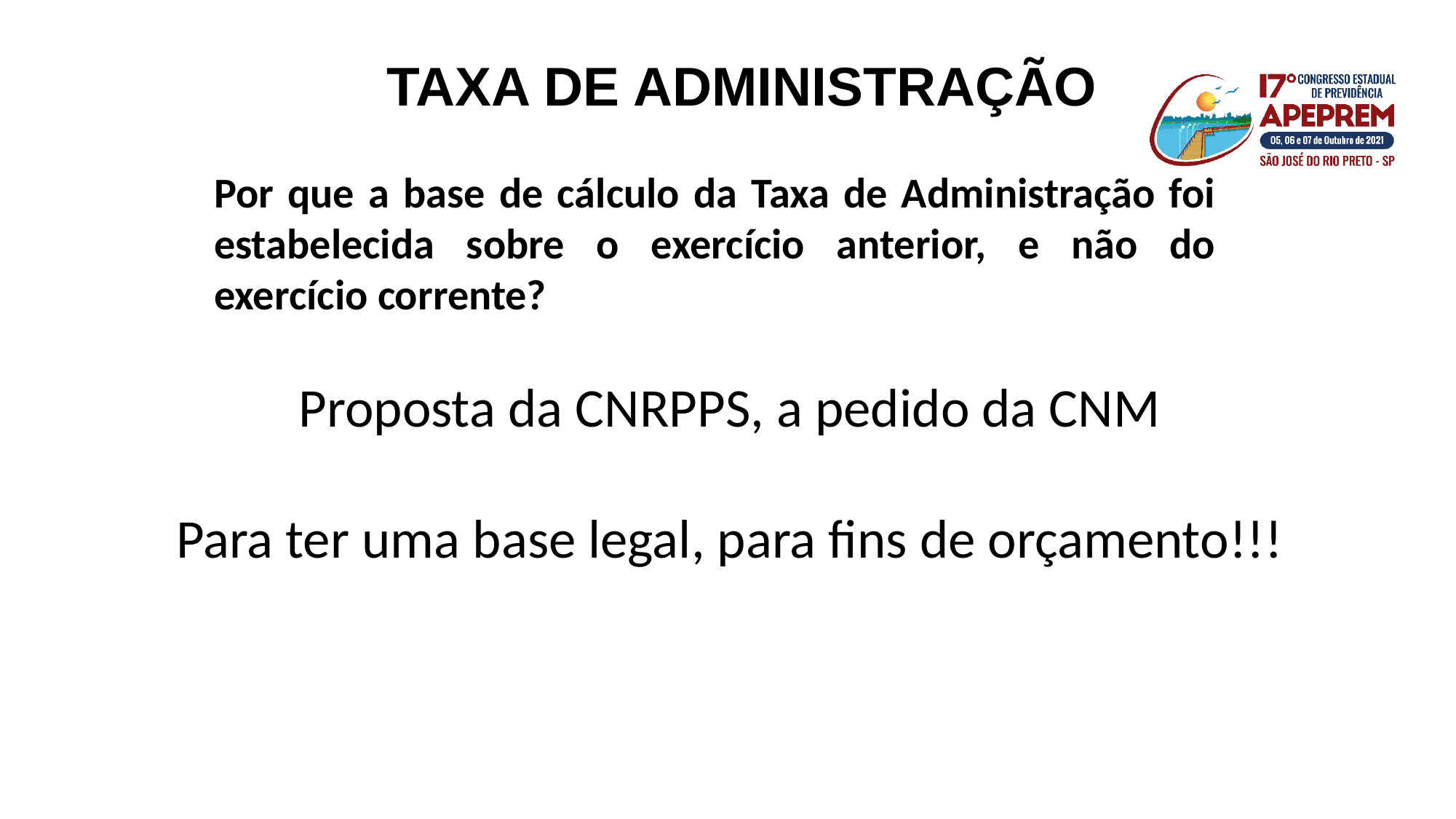

TAXA DE ADMINISTRAÇÃO
Por que a base de cálculo da Taxa de Administração foi estabelecida sobre o exercício anterior, e não do exercício corrente?
Proposta da CNRPPS, a pedido da CNM

Para ter uma base legal, para fins de orçamento!!!